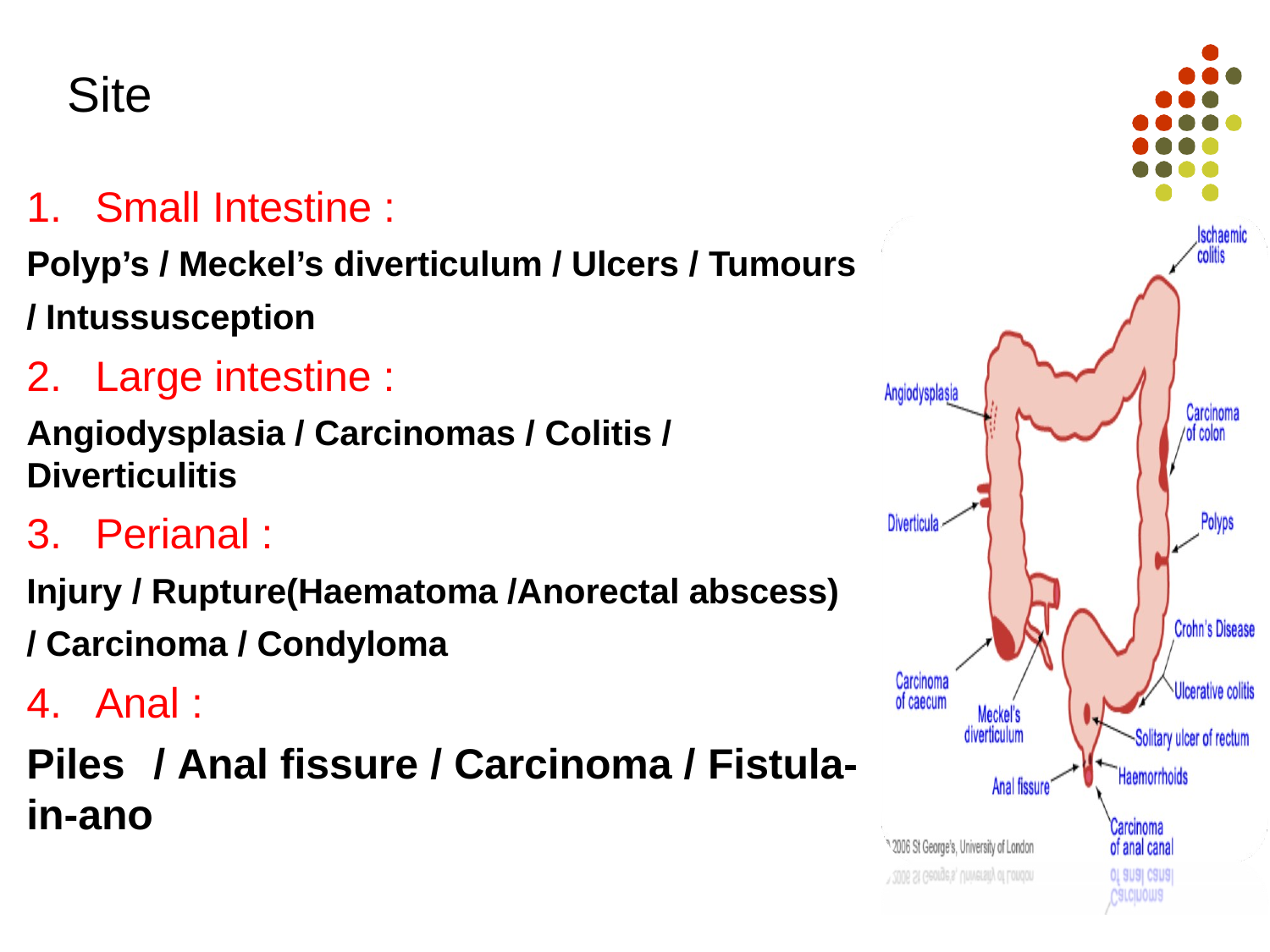

Site

Small Intestine :
Polyp’s / Meckel’s diverticulum / Ulcers / Tumours
/ Intussusception
Large intestine :
Angiodysplasia / Carcinomas / Colitis / Diverticulitis
Perianal :
Injury / Rupture(Haematoma /Anorectal abscess)
/ Carcinoma / Condyloma
Anal :
Piles	/ Anal fissure / Carcinoma / Fistula-in-ano